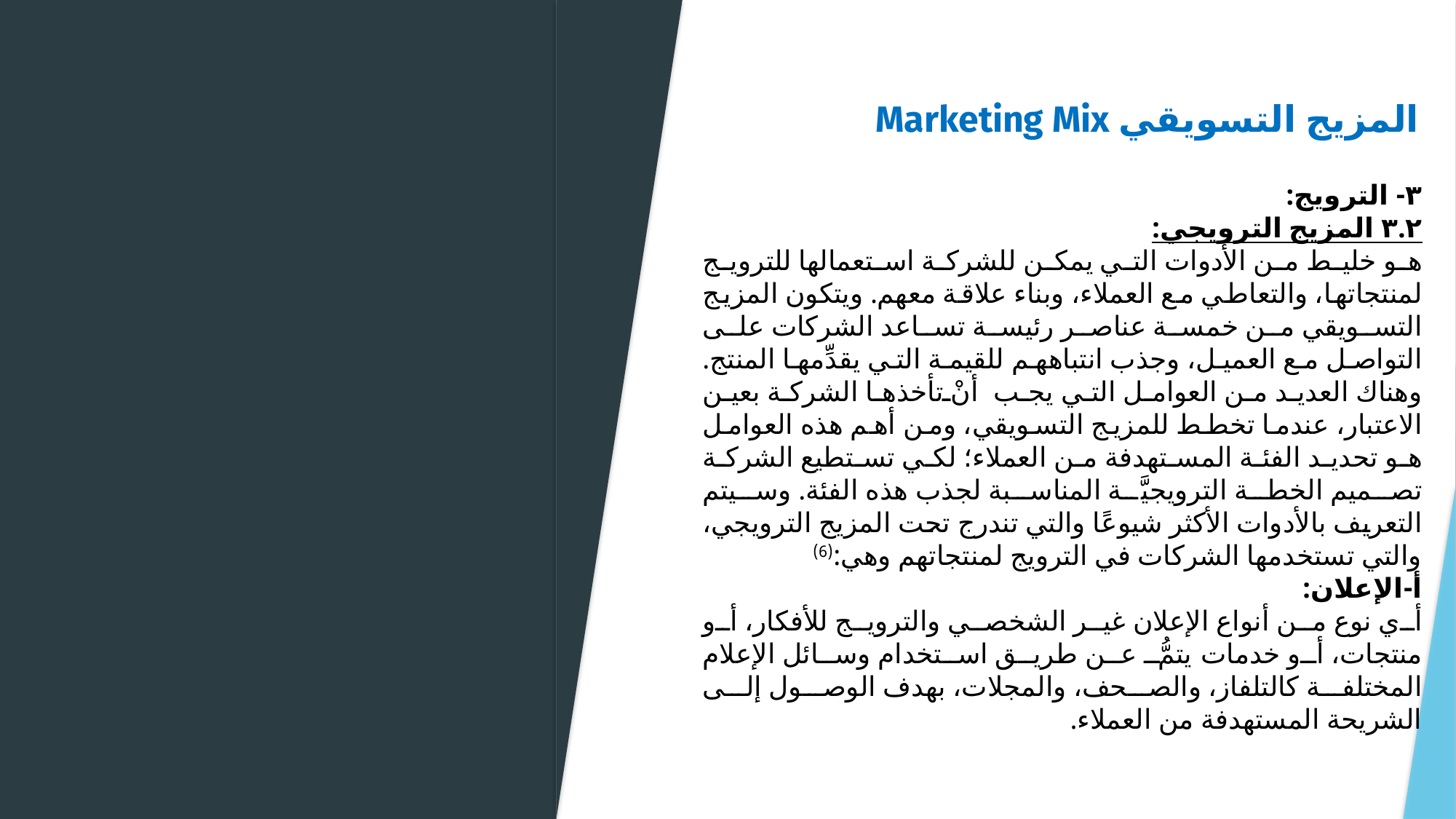

# المزيج التسويقي Marketing Mix
٣- الترويج:
٣.٢ المزيج الترويجي:
هو خليط من الأدوات التي يمكن للشركة استعمالها للترويج لمنتجاتها، والتعاطي مع العملاء، وبناء علاقة معهم. ويتكون المزيج التسويقي من خمسة عناصر رئيسة تساعد الشركات على التواصل مع العميل، وجذب انتباههم للقيمة التي يقدِّمها المنتج. وهناك العديد من العوامل التي يجب أنْ تأخذها الشركة بعين الاعتبار، عندما تخطط للمزيج التسويقي، ومن أهم هذه العوامل هو تحديد الفئة المستهدفة من العملاء؛ لكي تستطيع الشركة تصميم الخطة الترويجيَّة المناسبة لجذب هذه الفئة. وسيتم التعريف بالأدوات الأكثر شيوعًا والتي تندرج تحت المزيج الترويجي، والتي تستخدمها الشركات في الترويج لمنتجاتهم وهي:(6)
أ-الإعلان:
أي نوع من أنواع الإعلان غير الشخصي والترويج للأفكار، أو منتجات، أو خدمات يتمُّ عن طريق استخدام وسائل الإعلام المختلفة كالتلفاز، والصحف، والمجلات، بهدف الوصول إلى الشريحة المستهدفة من العملاء.